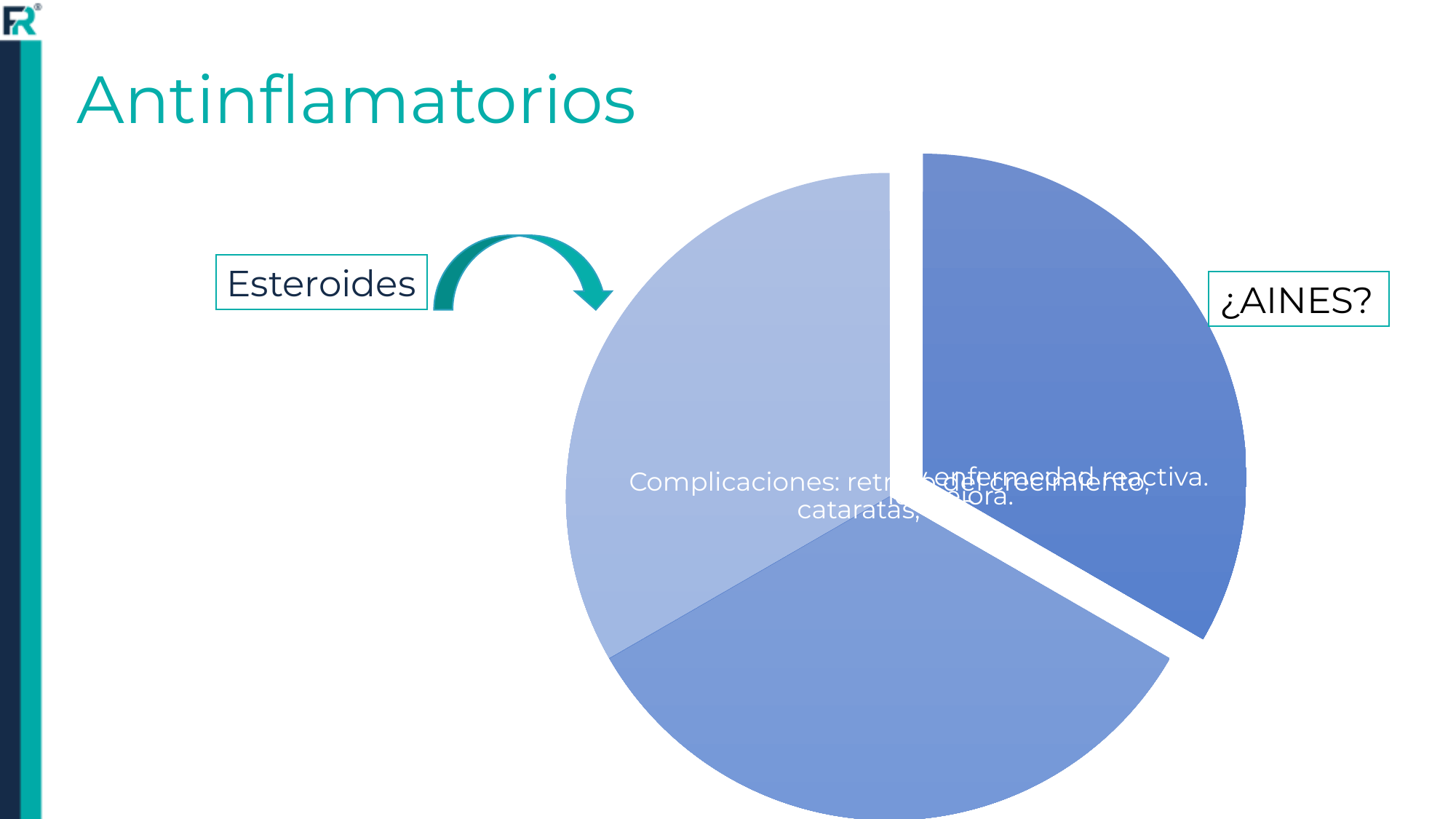

# Antinflamatorios
Útiles en aspergilosis y enfermedad reactiva.
Tx rutinario mejora.
Complicaciones: retraso del crecimiento, cataratas, IOG.

Esteroides
¿AINES?